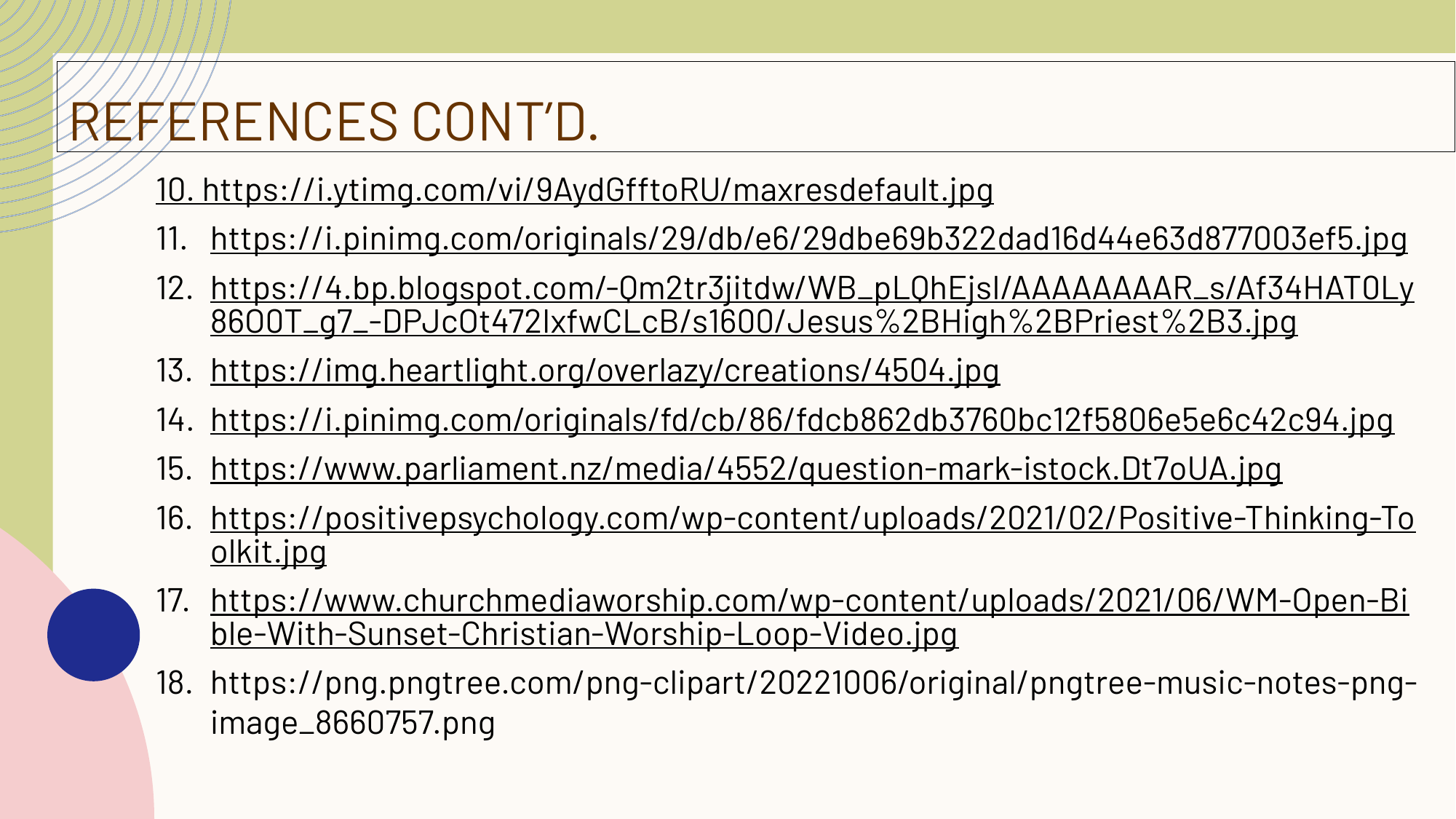

# References cont’d.
10. https://i.ytimg.com/vi/9AydGfftoRU/maxresdefault.jpg
https://i.pinimg.com/originals/29/db/e6/29dbe69b322dad16d44e63d877003ef5.jpg
https://4.bp.blogspot.com/-Qm2tr3jitdw/WB_pLQhEjsI/AAAAAAAAR_s/Af34HAT0Ly86O0T_g7_-DPJcOt472IxfwCLcB/s1600/Jesus%2BHigh%2BPriest%2B3.jpg
https://img.heartlight.org/overlazy/creations/4504.jpg
https://i.pinimg.com/originals/fd/cb/86/fdcb862db3760bc12f5806e5e6c42c94.jpg
https://www.parliament.nz/media/4552/question-mark-istock.Dt7oUA.jpg
https://positivepsychology.com/wp-content/uploads/2021/02/Positive-Thinking-Toolkit.jpg
https://www.churchmediaworship.com/wp-content/uploads/2021/06/WM-Open-Bible-With-Sunset-Christian-Worship-Loop-Video.jpg
https://png.pngtree.com/png-clipart/20221006/original/pngtree-music-notes-png-image_8660757.png